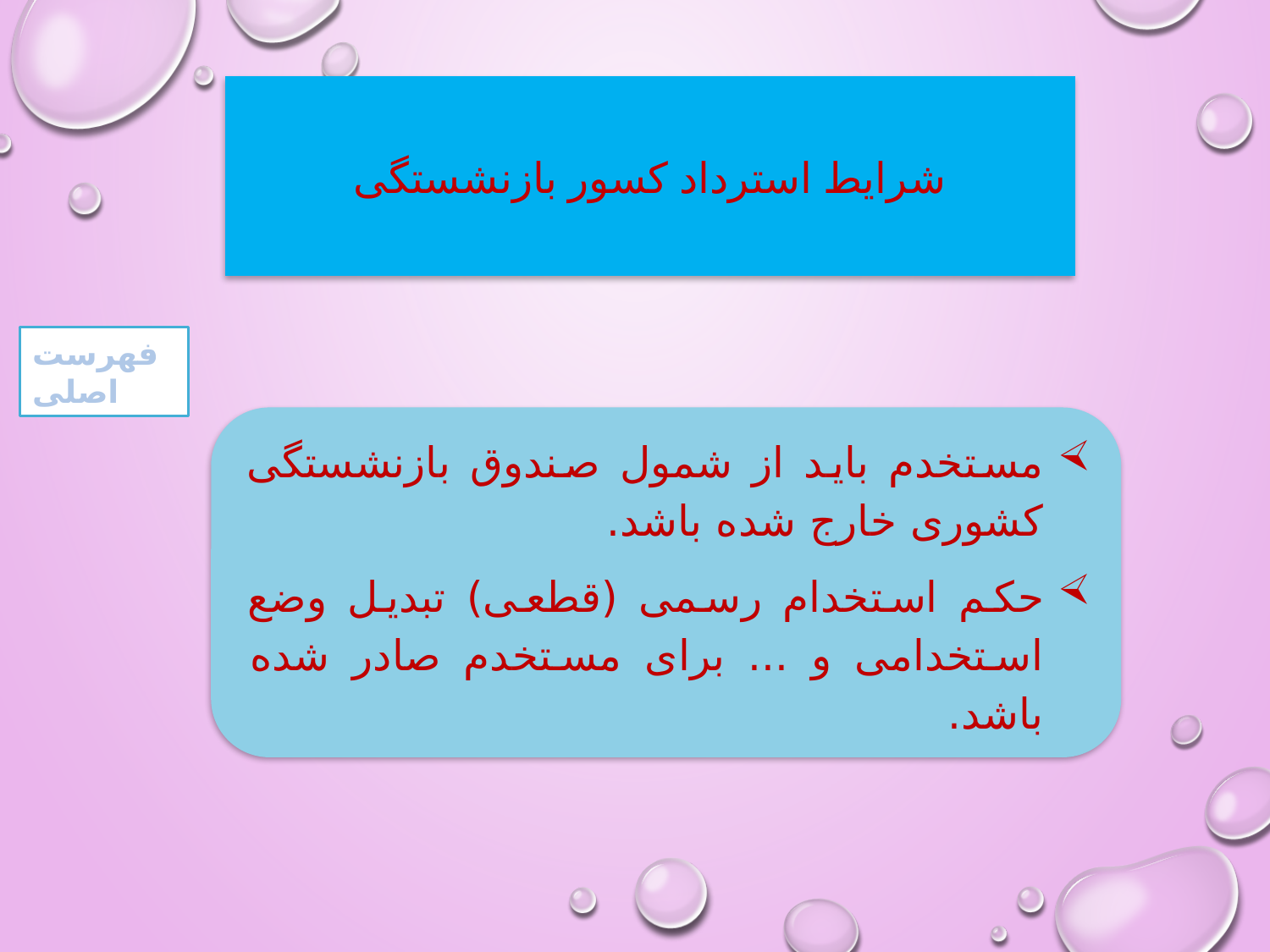

شرایط استرداد کسور بازنشستگی
فهرست اصلی
مستخدم باید از شمول صندوق بازنشستگی کشوری خارج شده باشد.
حکم استخدام رسمی (قطعی) تبدیل وضع استخدامی و ... برای مستخدم صادر شده باشد.